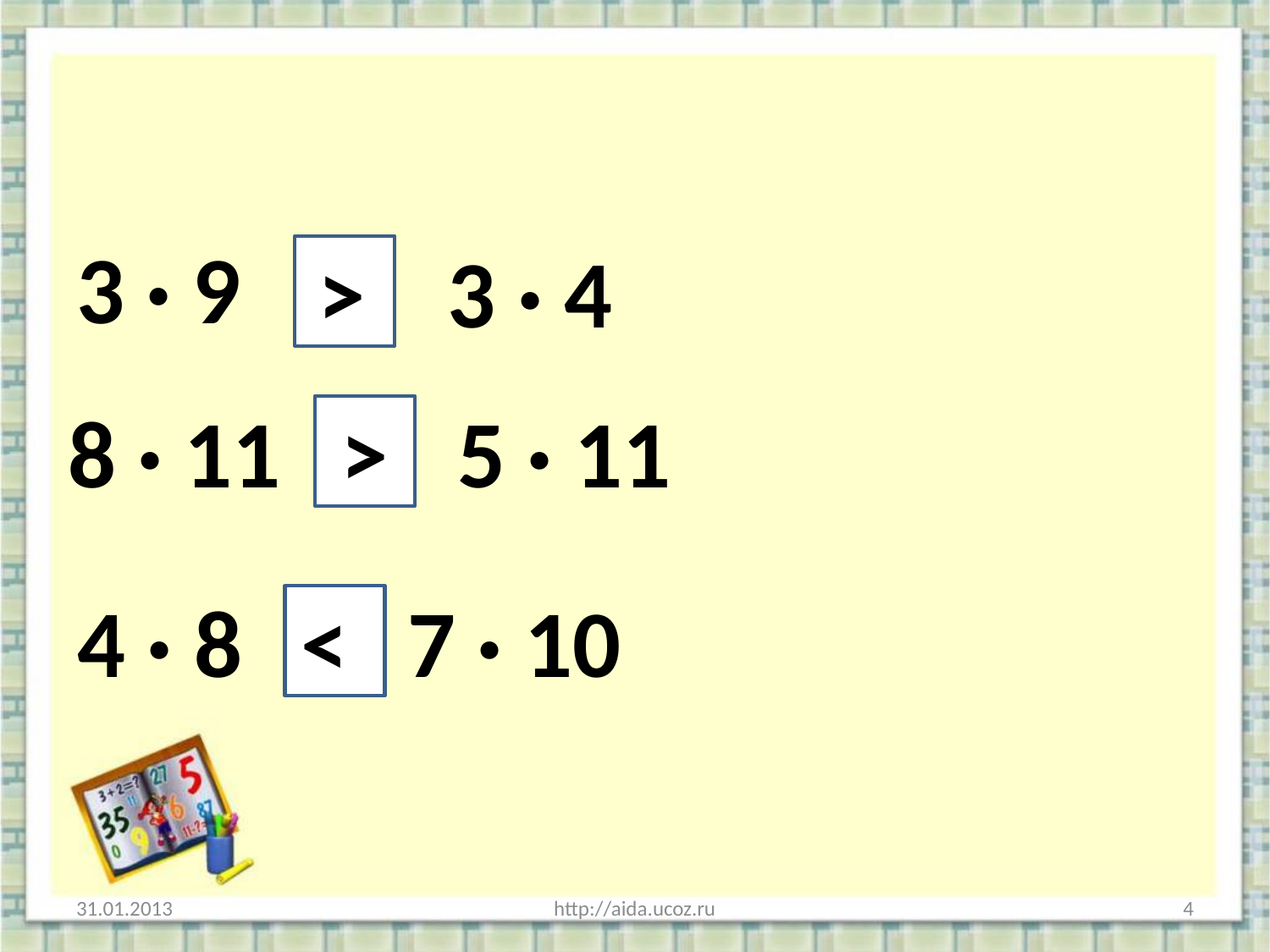

#
3 · 9
>
3 · 4

8 · 11
>
5 · 11

4 · 8
<
7 · 10

31.01.2013
http://aida.ucoz.ru
4